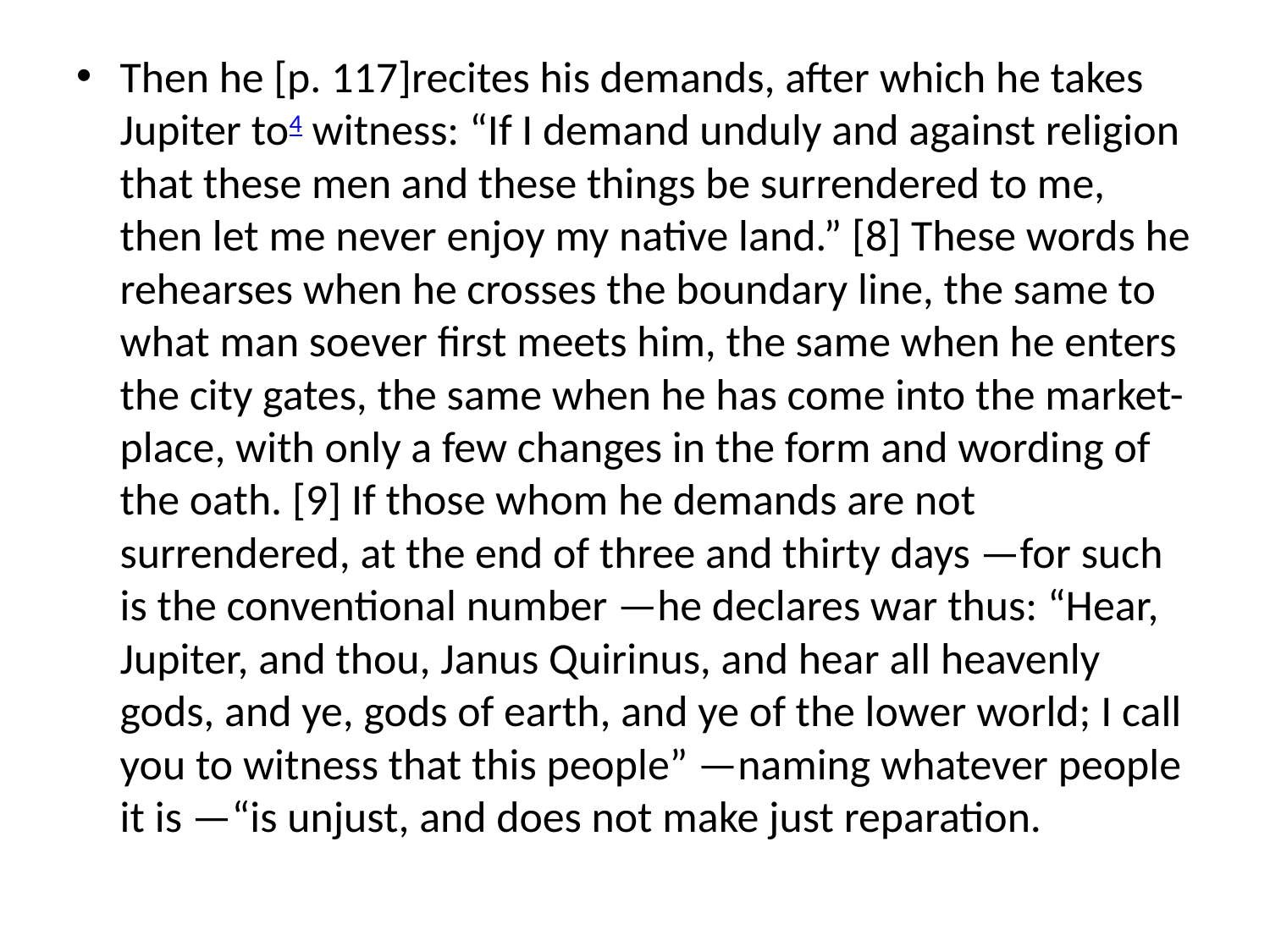

#
Then he [p. 117]recites his demands, after which he takes Jupiter to4 witness: “If I demand unduly and against religion that these men and these things be surrendered to me, then let me never enjoy my native land.” [8] These words he rehearses when he crosses the boundary line, the same to what man soever first meets him, the same when he enters the city gates, the same when he has come into the market-place, with only a few changes in the form and wording of the oath. [9] If those whom he demands are not surrendered, at the end of three and thirty days —for such is the conventional number —he declares war thus: “Hear, Jupiter, and thou, Janus Quirinus, and hear all heavenly gods, and ye, gods of earth, and ye of the lower world; I call you to witness that this people” —naming whatever people it is —“is unjust, and does not make just reparation.